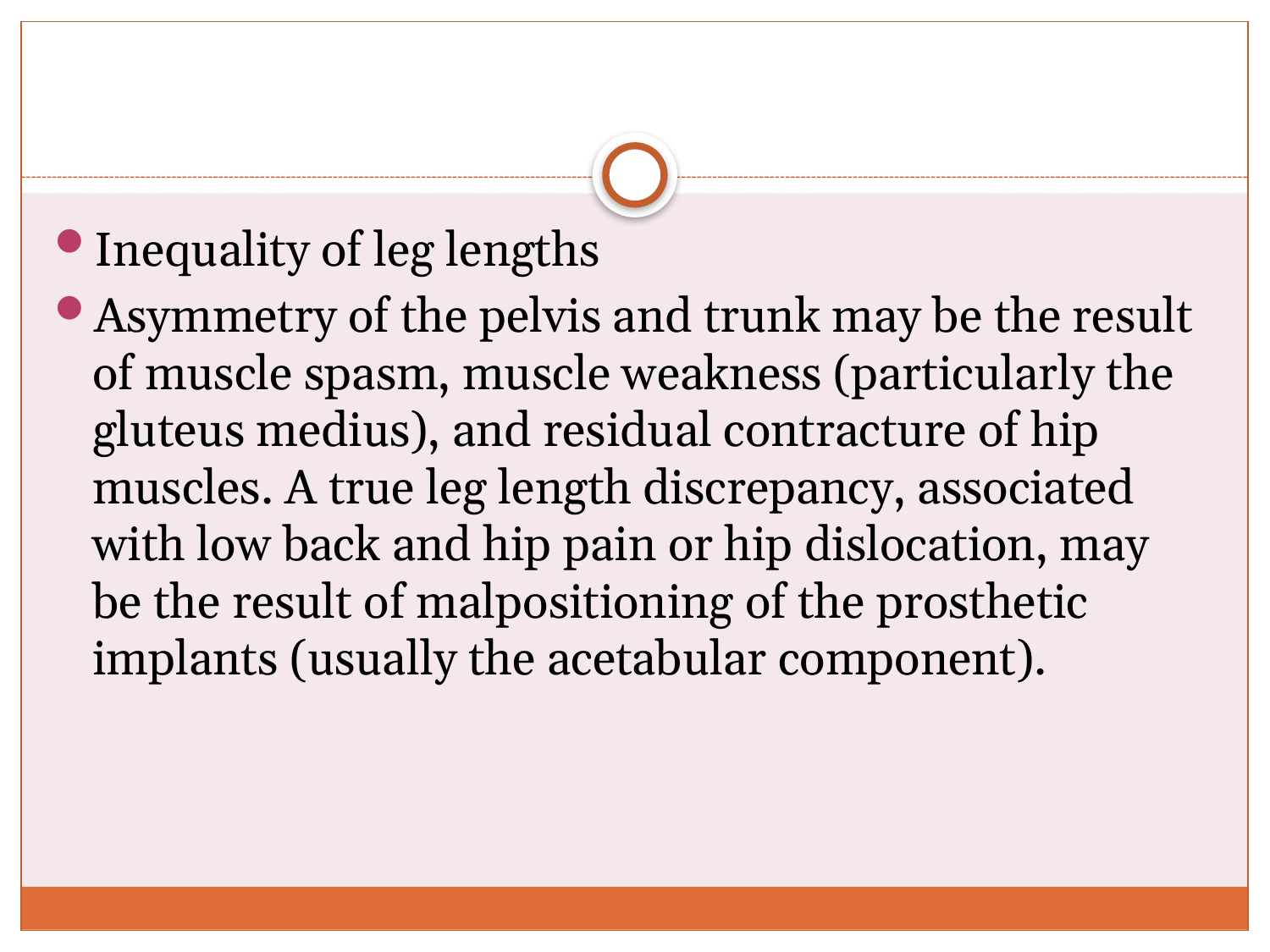

#
Inequality of leg lengths
Asymmetry of the pelvis and trunk may be the result of muscle spasm, muscle weakness (particularly the gluteus medius), and residual contracture of hip muscles. A true leg length discrepancy, associated with low back and hip pain or hip dislocation, may be the result of malpositioning of the prosthetic implants (usually the acetabular component).